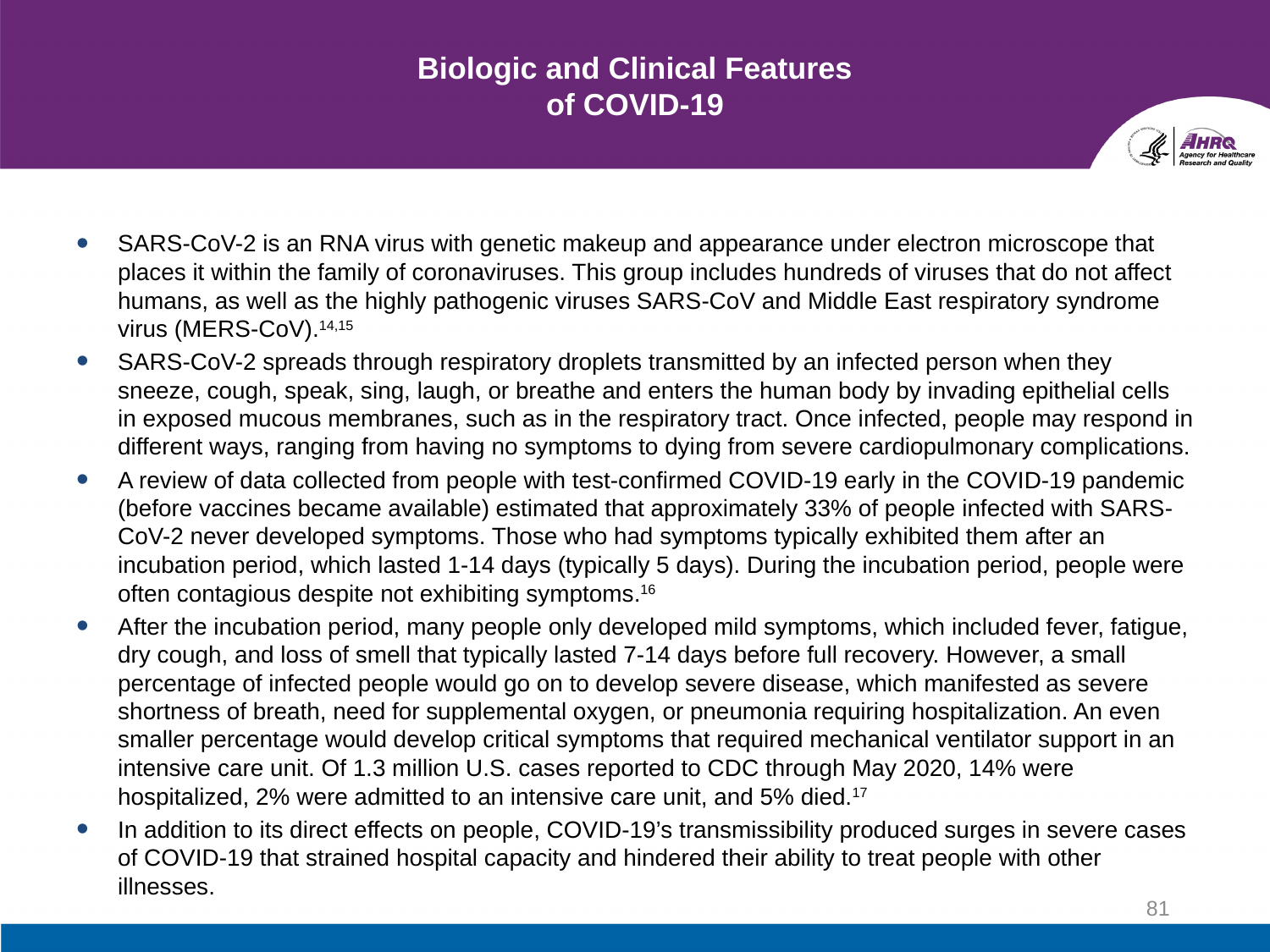

# Biologic and Clinical Features of COVID-19
SARS-CoV-2 is an RNA virus with genetic makeup and appearance under electron microscope that places it within the family of coronaviruses. This group includes hundreds of viruses that do not affect humans, as well as the highly pathogenic viruses SARS-CoV and Middle East respiratory syndrome virus (MERS-CoV).14,15
SARS-CoV-2 spreads through respiratory droplets transmitted by an infected person when they sneeze, cough, speak, sing, laugh, or breathe and enters the human body by invading epithelial cells in exposed mucous membranes, such as in the respiratory tract. Once infected, people may respond in different ways, ranging from having no symptoms to dying from severe cardiopulmonary complications.
A review of data collected from people with test-confirmed COVID-19 early in the COVID-19 pandemic (before vaccines became available) estimated that approximately 33% of people infected with SARS-CoV-2 never developed symptoms. Those who had symptoms typically exhibited them after an incubation period, which lasted 1-14 days (typically 5 days). During the incubation period, people were often contagious despite not exhibiting symptoms.16
After the incubation period, many people only developed mild symptoms, which included fever, fatigue, dry cough, and loss of smell that typically lasted 7-14 days before full recovery. However, a small percentage of infected people would go on to develop severe disease, which manifested as severe shortness of breath, need for supplemental oxygen, or pneumonia requiring hospitalization. An even smaller percentage would develop critical symptoms that required mechanical ventilator support in an intensive care unit. Of 1.3 million U.S. cases reported to CDC through May 2020, 14% were hospitalized, 2% were admitted to an intensive care unit, and 5% died.17
In addition to its direct effects on people, COVID-19’s transmissibility produced surges in severe cases of COVID-19 that strained hospital capacity and hindered their ability to treat people with other illnesses.

81